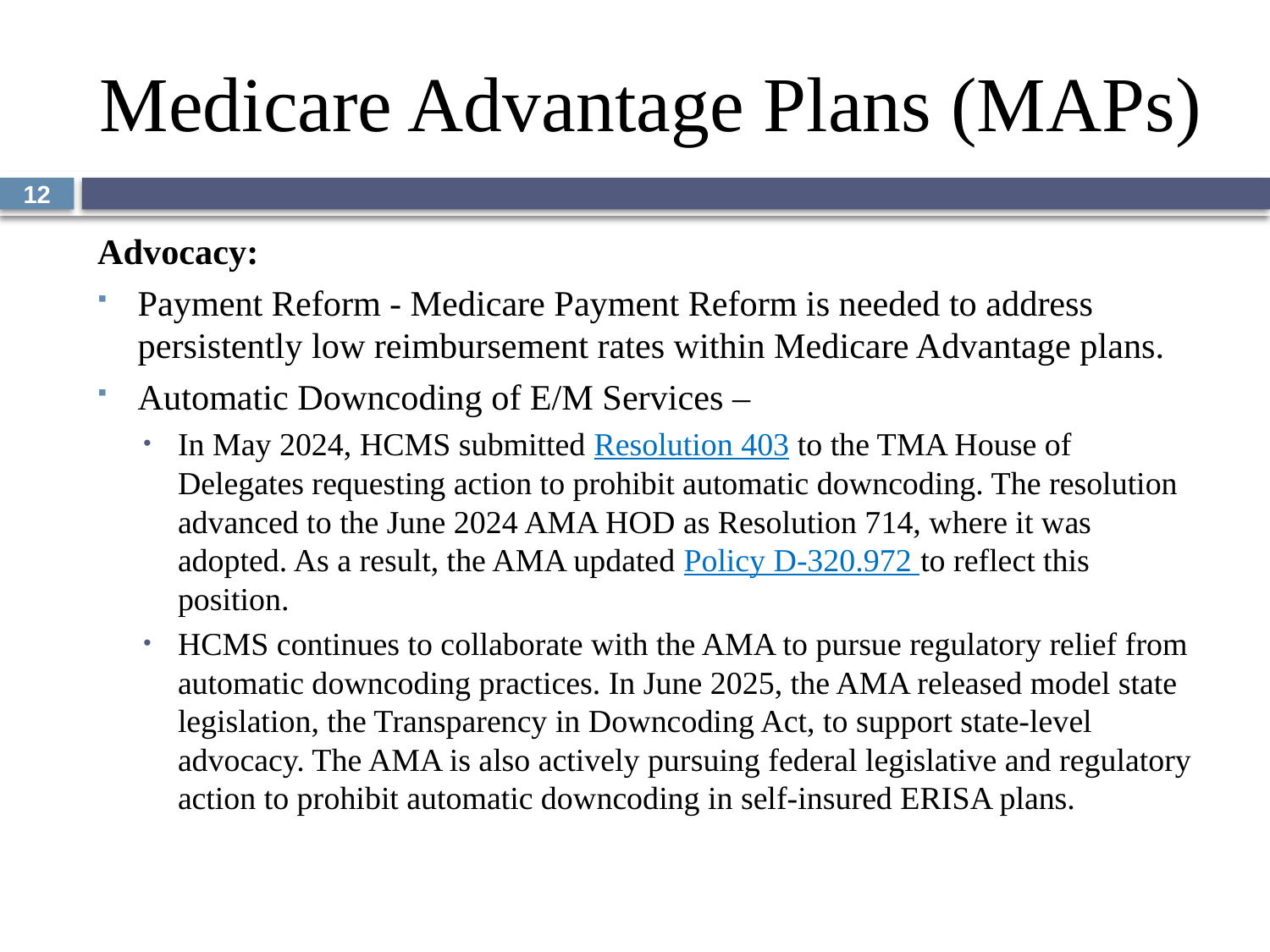

# Medicare Advantage Plans (MAPs)
12
Advocacy:
Payment Reform - Medicare Payment Reform is needed to address persistently low reimbursement rates within Medicare Advantage plans.
Automatic Downcoding of E/M Services –
In May 2024, HCMS submitted Resolution 403 to the TMA House of Delegates requesting action to prohibit automatic downcoding. The resolution advanced to the June 2024 AMA HOD as Resolution 714, where it was adopted. As a result, the AMA updated Policy D-320.972 to reflect this position.
HCMS continues to collaborate with the AMA to pursue regulatory relief from automatic downcoding practices. In June 2025, the AMA released model state legislation, the Transparency in Downcoding Act, to support state-level advocacy. The AMA is also actively pursuing federal legislative and regulatory action to prohibit automatic downcoding in self-insured ERISA plans.